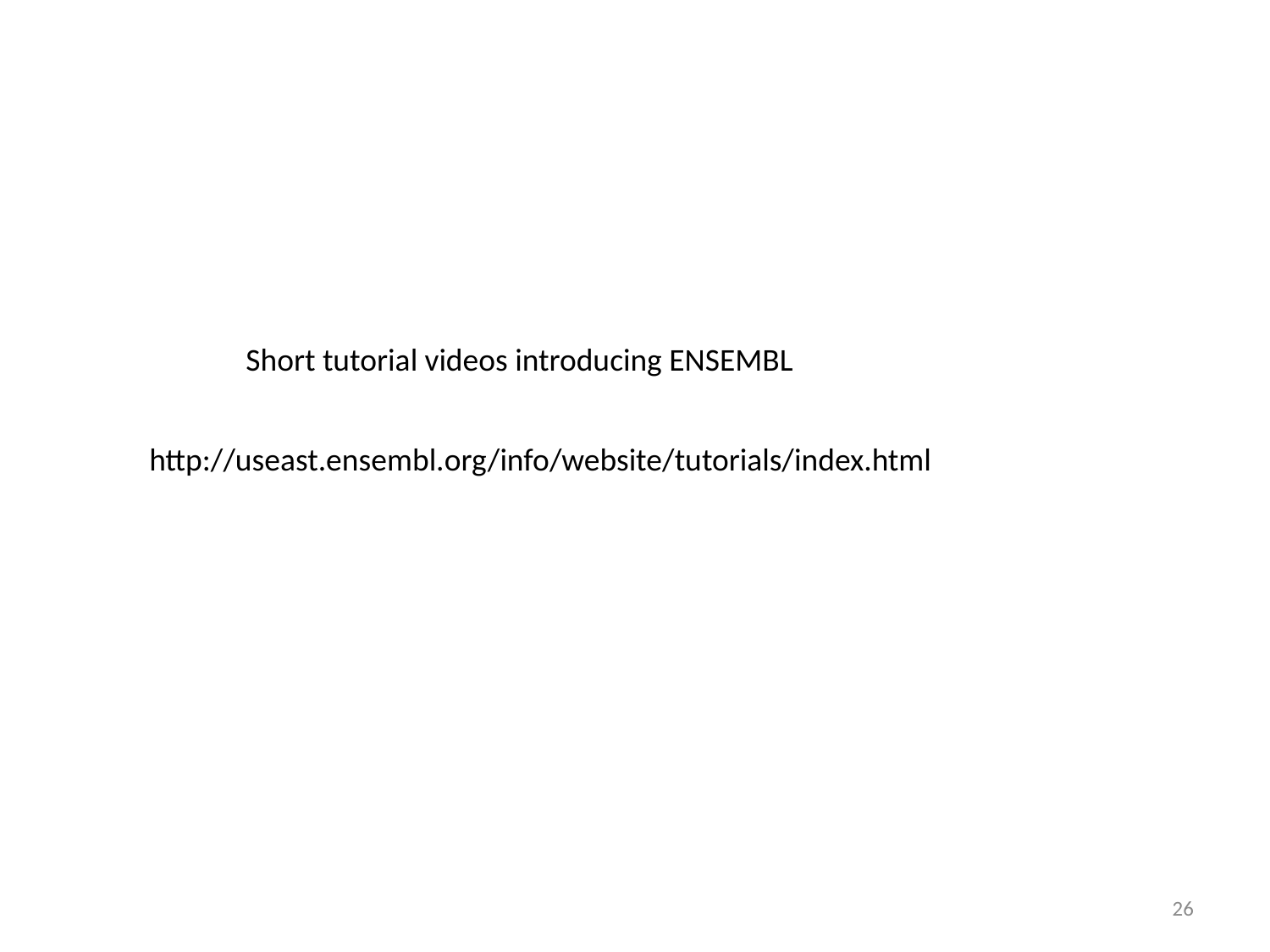

Short tutorial videos introducing ENSEMBL
http://useast.ensembl.org/info/website/tutorials/index.html
26